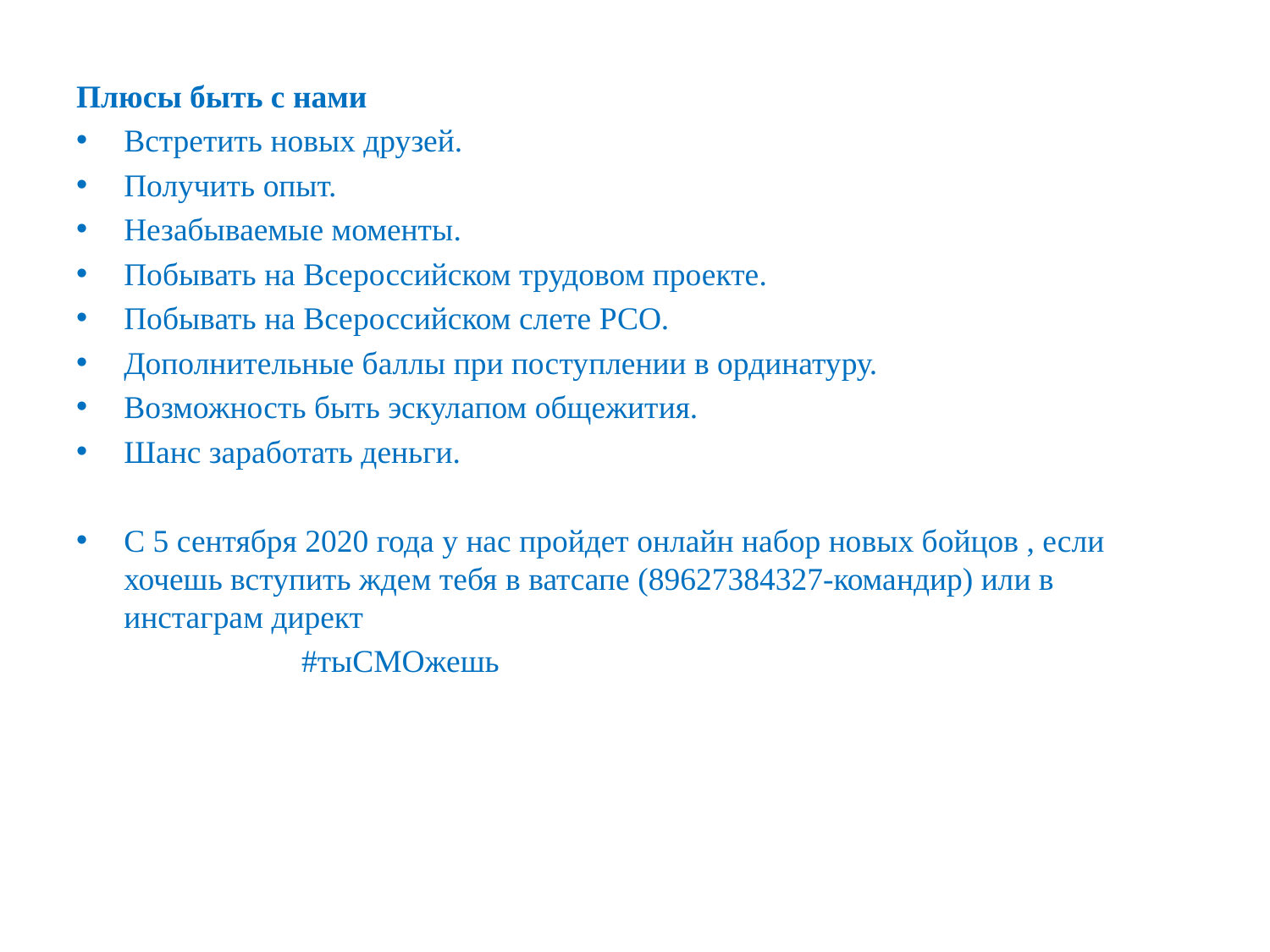

Плюсы быть с нами
Встретить новых друзей.
Получить опыт.
Незабываемые моменты.
Побывать на Всероссийском трудовом проекте.
Побывать на Всероссийском слете РСО.
Дополнительные баллы при поступлении в ординатуру.
Возможность быть эскулапом общежития.
Шанс заработать деньги.

С 5 сентября 2020 года у нас пройдет онлайн набор новых бойцов , если хочешь вступить ждем тебя в ватсапе (89627384327-командир) или в инстаграм директ
                            #тыСМОжешь